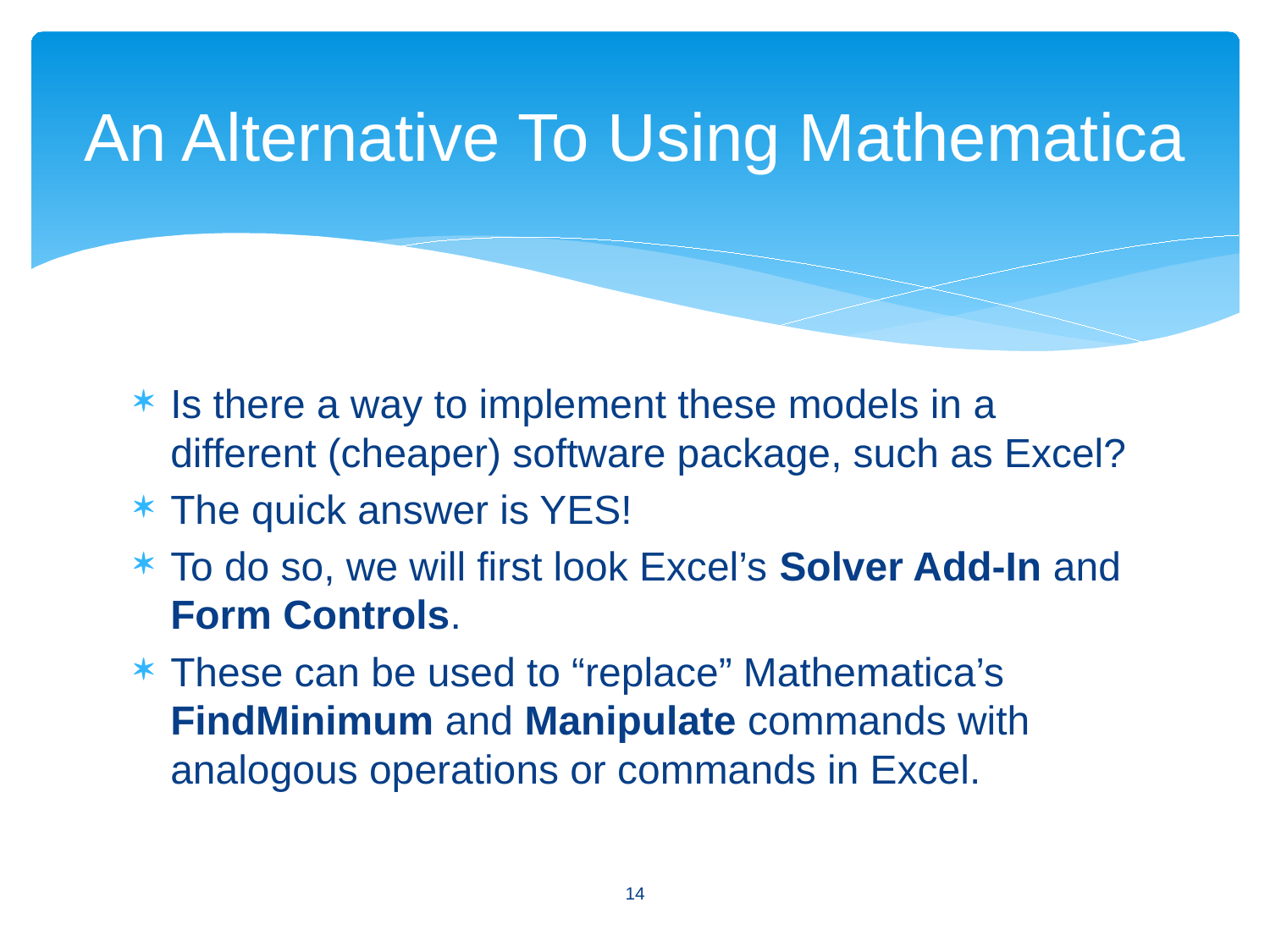

# An Alternative To Using Mathematica
Is there a way to implement these models in a different (cheaper) software package, such as Excel?
The quick answer is YES!
To do so, we will first look Excel’s Solver Add-In and Form Controls.
These can be used to “replace” Mathematica’s FindMinimum and Manipulate commands with analogous operations or commands in Excel.
14